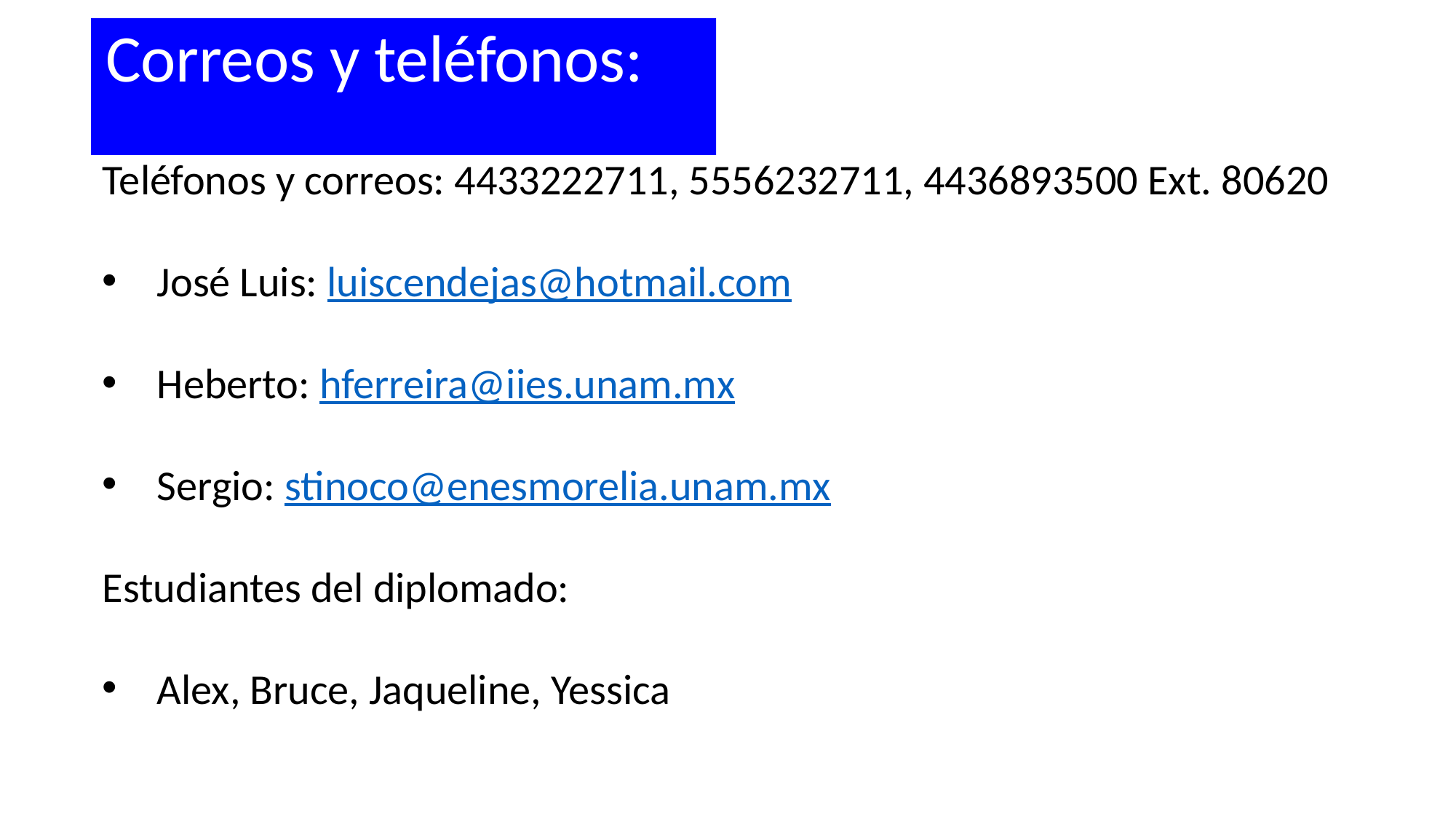

# Correos y teléfonos:
Teléfonos y correos: 4433222711, 5556232711, 4436893500 Ext. 80620

José Luis: luiscendejas@hotmail.com

Heberto: hferreira@iies.unam.mx

Sergio: stinoco@enesmorelia.unam.mx

Estudiantes del diplomado:

Alex, Bruce, Jaqueline, Yessica